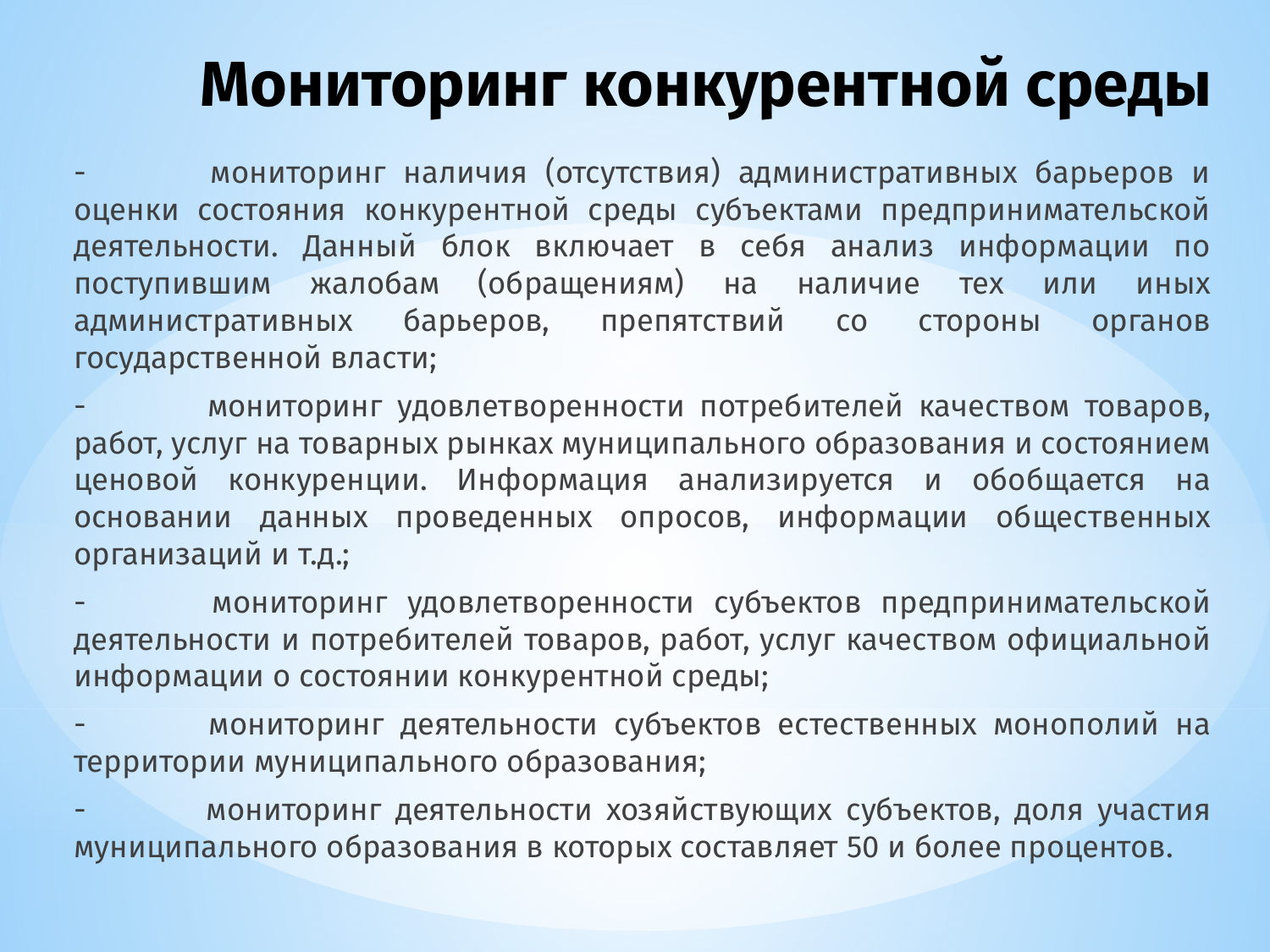

# Мониторинг конкурентной среды
- 	мониторинг наличия (отсутствия) административных барьеров и оценки состояния конкурентной среды субъектами предпринимательской деятельности. Данный блок включает в себя анализ информации по поступившим жалобам (обращениям) на наличие тех или иных административных барьеров, препятствий со стороны органов государственной власти;
- 	мониторинг удовлетворенности потребителей качеством товаров, работ, услуг на товарных рынках муниципального образования и состоянием ценовой конкуренции. Информация анализируется и обобщается на основании данных проведенных опросов, информации общественных организаций и т.д.;
- 	мониторинг удовлетворенности субъектов предпринимательской деятельности и потребителей товаров, работ, услуг качеством официальной информации о состоянии конкурентной среды;
- 	мониторинг деятельности субъектов естественных монополий на территории муниципального образования;
- 	мониторинг деятельности хозяйствующих субъектов, доля участия муниципального образования в которых составляет 50 и более процентов.